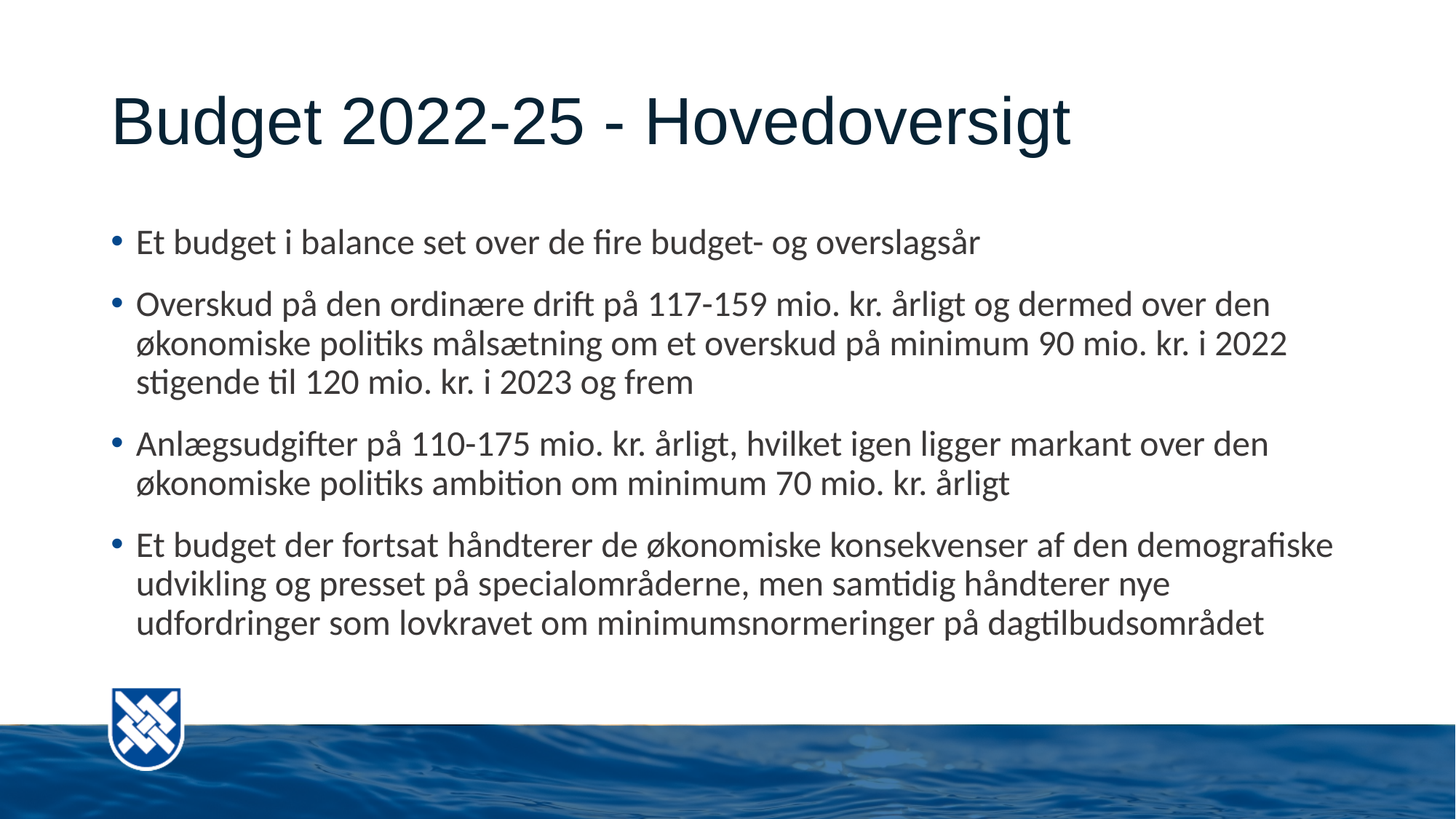

# Budget 2022-25 - Hovedoversigt
Et budget i balance set over de fire budget- og overslagsår
Overskud på den ordinære drift på 117-159 mio. kr. årligt og dermed over den økonomiske politiks målsætning om et overskud på minimum 90 mio. kr. i 2022 stigende til 120 mio. kr. i 2023 og frem
Anlægsudgifter på 110-175 mio. kr. årligt, hvilket igen ligger markant over den økonomiske politiks ambition om minimum 70 mio. kr. årligt
Et budget der fortsat håndterer de økonomiske konsekvenser af den demografiske udvikling og presset på specialområderne, men samtidig håndterer nye udfordringer som lovkravet om minimumsnormeringer på dagtilbudsområdet